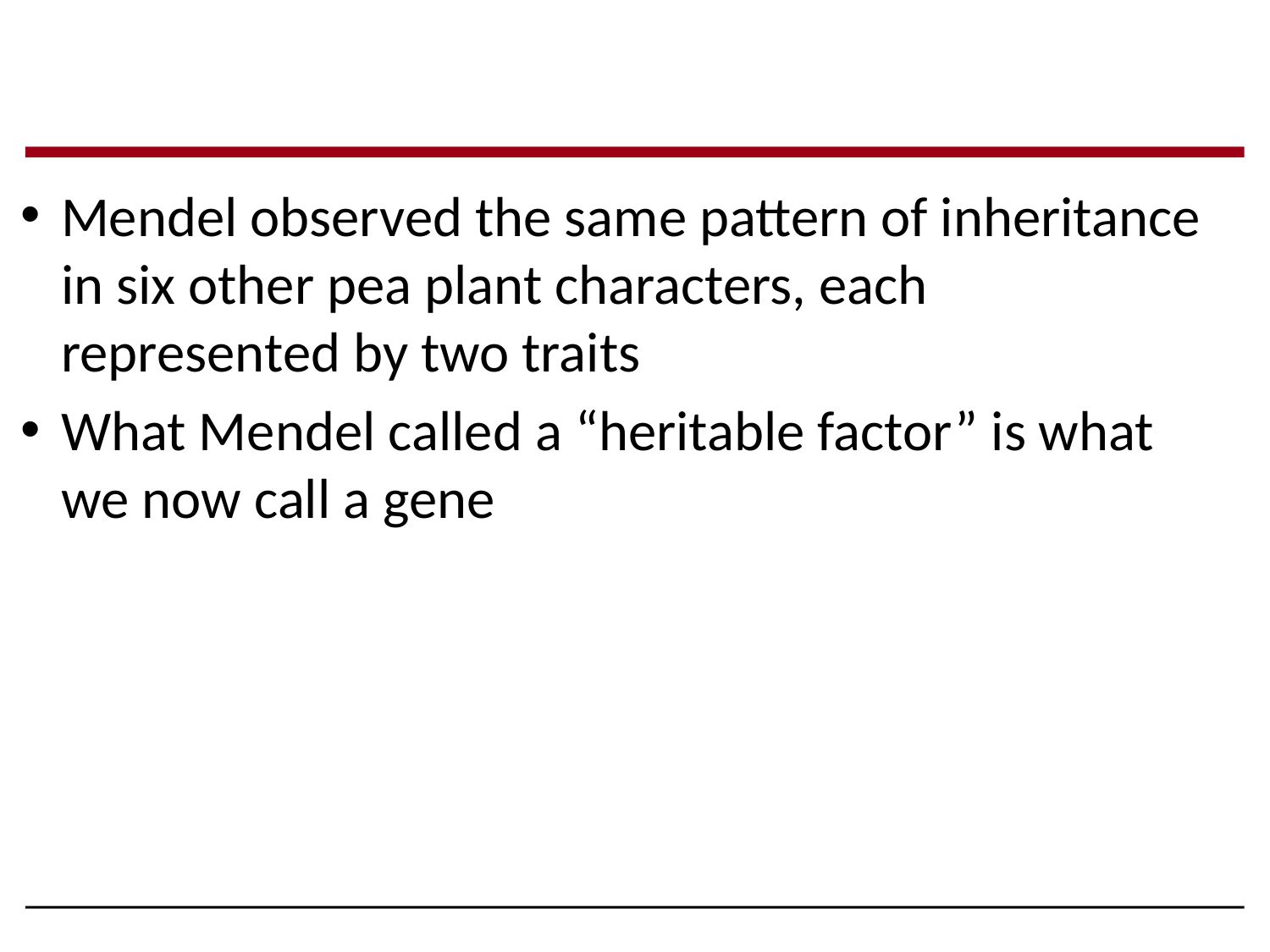

Mendel observed the same pattern of inheritance in six other pea plant characters, each represented by two traits
What Mendel called a “heritable factor” is what we now call a gene